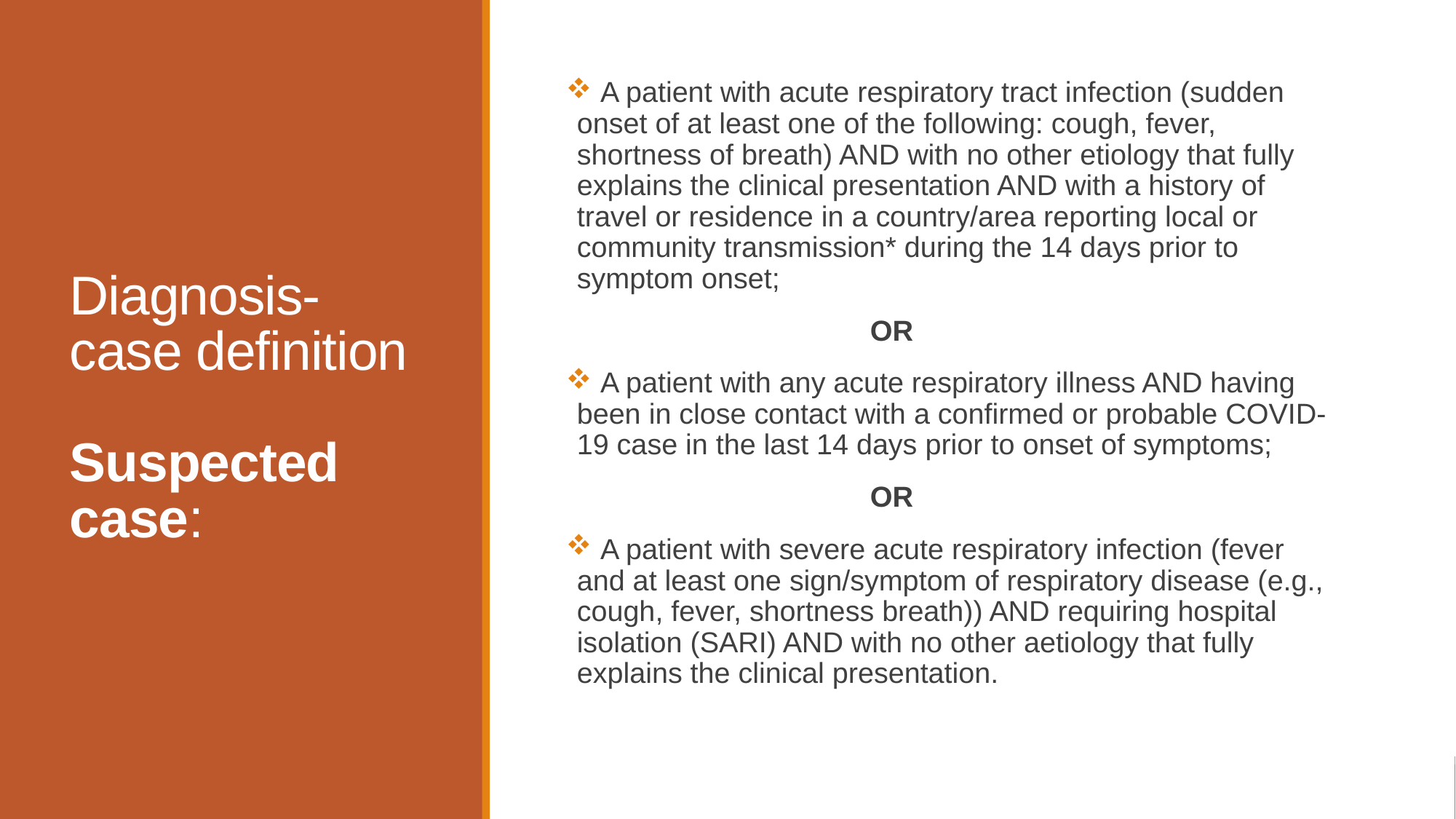

# Diagnosis-case definition Suspected case:
 A patient with acute respiratory tract infection (sudden onset of at least one of the following: cough, fever, shortness of breath) AND with no other etiology that fully explains the clinical presentation AND with a history of travel or residence in a country/area reporting local or community transmission* during the 14 days prior to symptom onset;
                                      OR
 A patient with any acute respiratory illness AND having been in close contact with a confirmed or probable COVID-19 case in the last 14 days prior to onset of symptoms;
                                      OR
 A patient with severe acute respiratory infection (fever and at least one sign/symptom of respiratory disease (e.g., cough, fever, shortness breath)) AND requiring hospital isolation (SARI) AND with no other aetiology that fully explains the clinical presentation.